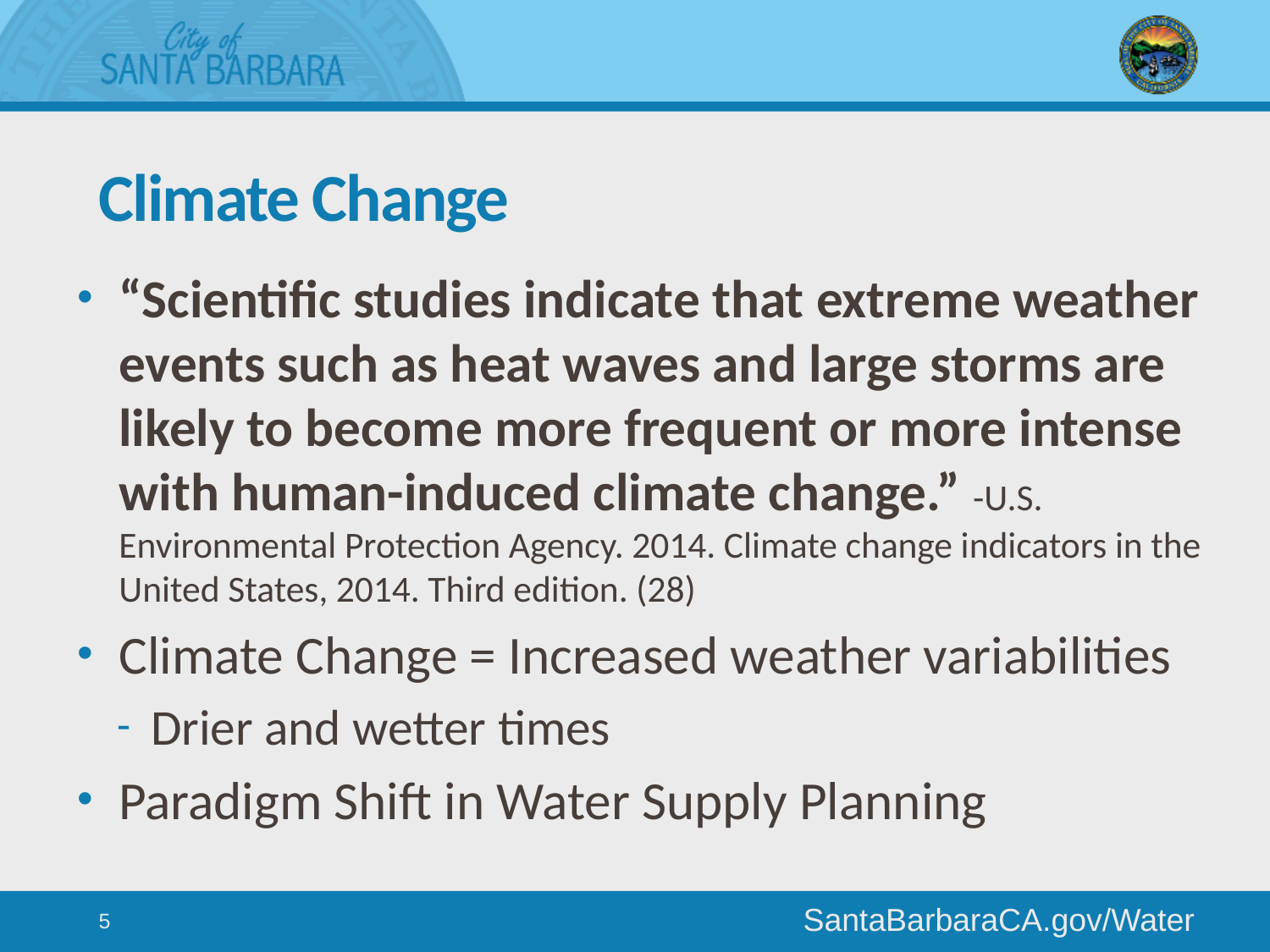

# Climate Change
“Scientific studies indicate that extreme weather events such as heat waves and large storms are likely to become more frequent or more intense with human-induced climate change.” -U.S. Environmental Protection Agency. 2014. Climate change indicators in the United States, 2014. Third edition. (28)
Climate Change = Increased weather variabilities
Drier and wetter times
Paradigm Shift in Water Supply Planning

5